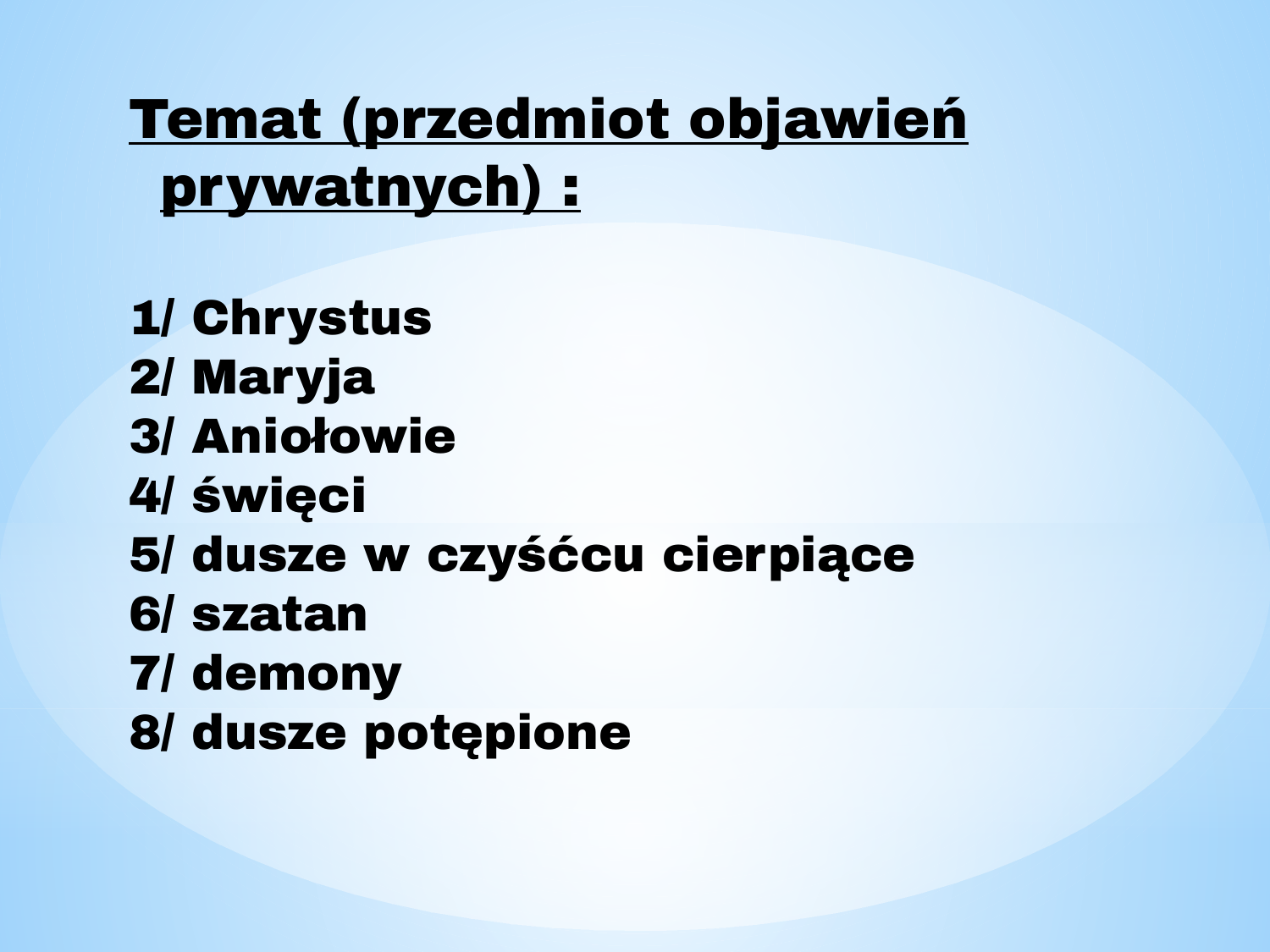

Temat (przedmiot objawień prywatnych) :

1/ Chrystus
2/ Maryja
3/ Aniołowie
4/ święci
5/ dusze w czyśćcu cierpiące
6/ szatan
7/ demony
8/ dusze potępione